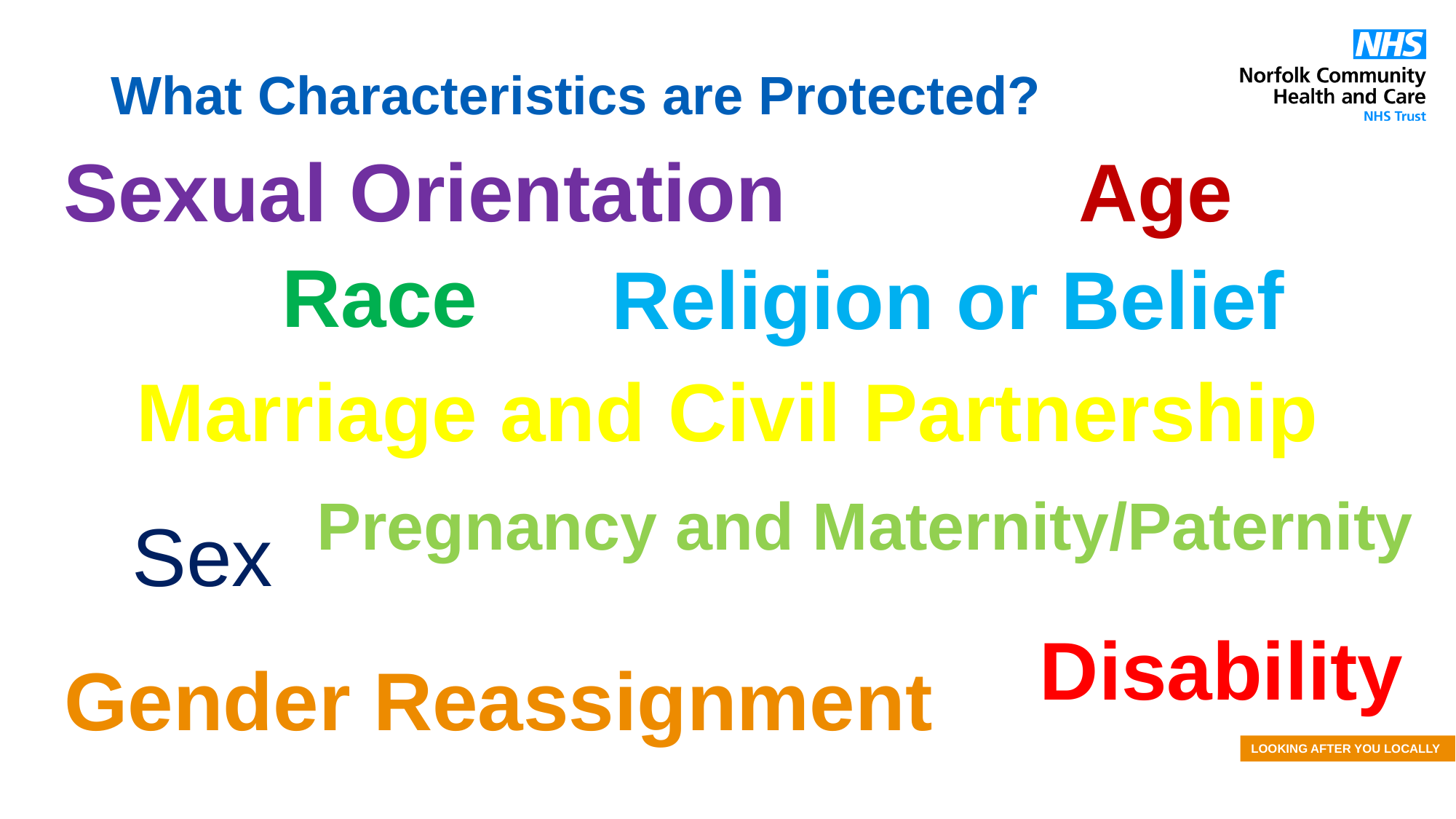

# What Characteristics are Protected?
Sexual Orientation
Age
Race
Religion or Belief
Marriage and Civil Partnership
Pregnancy and Maternity/Paternity
Sex
Disability
Gender Reassignment